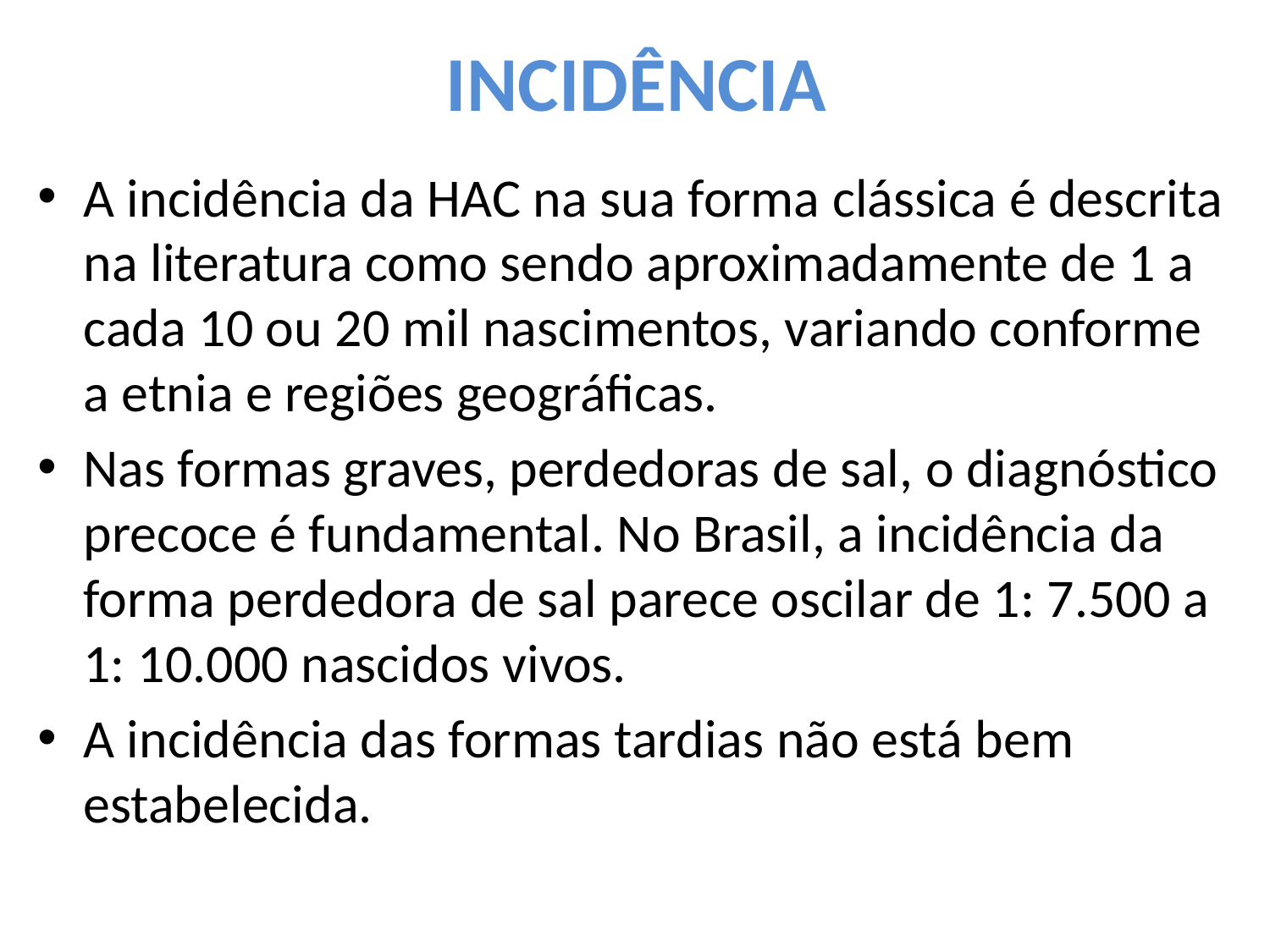

# INCIDÊNCIA
A incidência da HAC na sua forma clássica é descrita na literatura como sendo aproximadamente de 1 a cada 10 ou 20 mil nascimentos, variando conforme a etnia e regiões geográficas.
Nas formas graves, perdedoras de sal, o diagnóstico precoce é fundamental. No Brasil, a incidência da forma perdedora de sal parece oscilar de 1: 7.500 a 1: 10.000 nascidos vivos.
A incidência das formas tardias não está bem estabelecida.